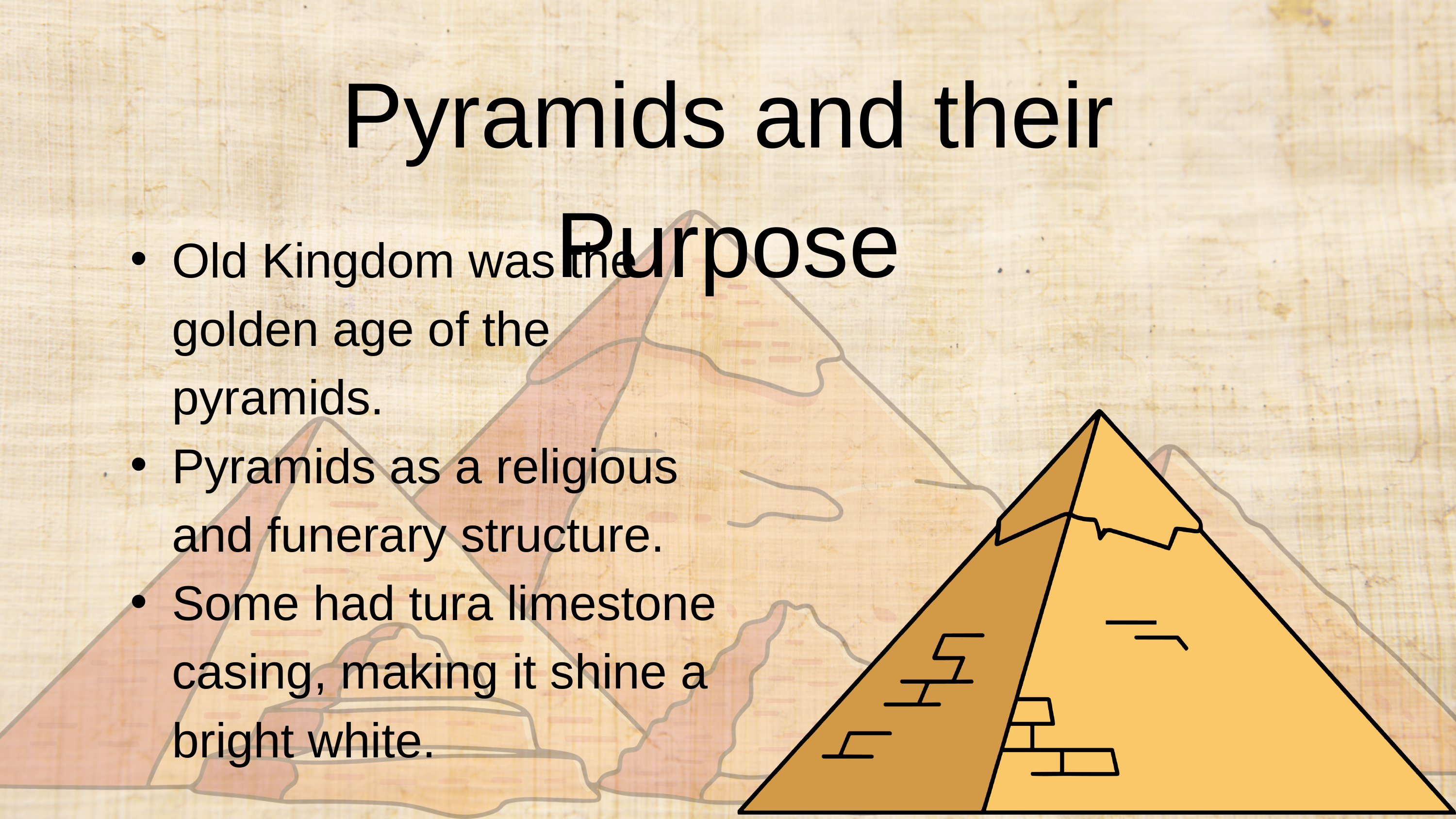

Pyramids and their Purpose

Old Kingdom was the golden age of the pyramids.
Pyramids as a religious and funerary structure.
Some had tura limestone casing, making it shine a bright white.